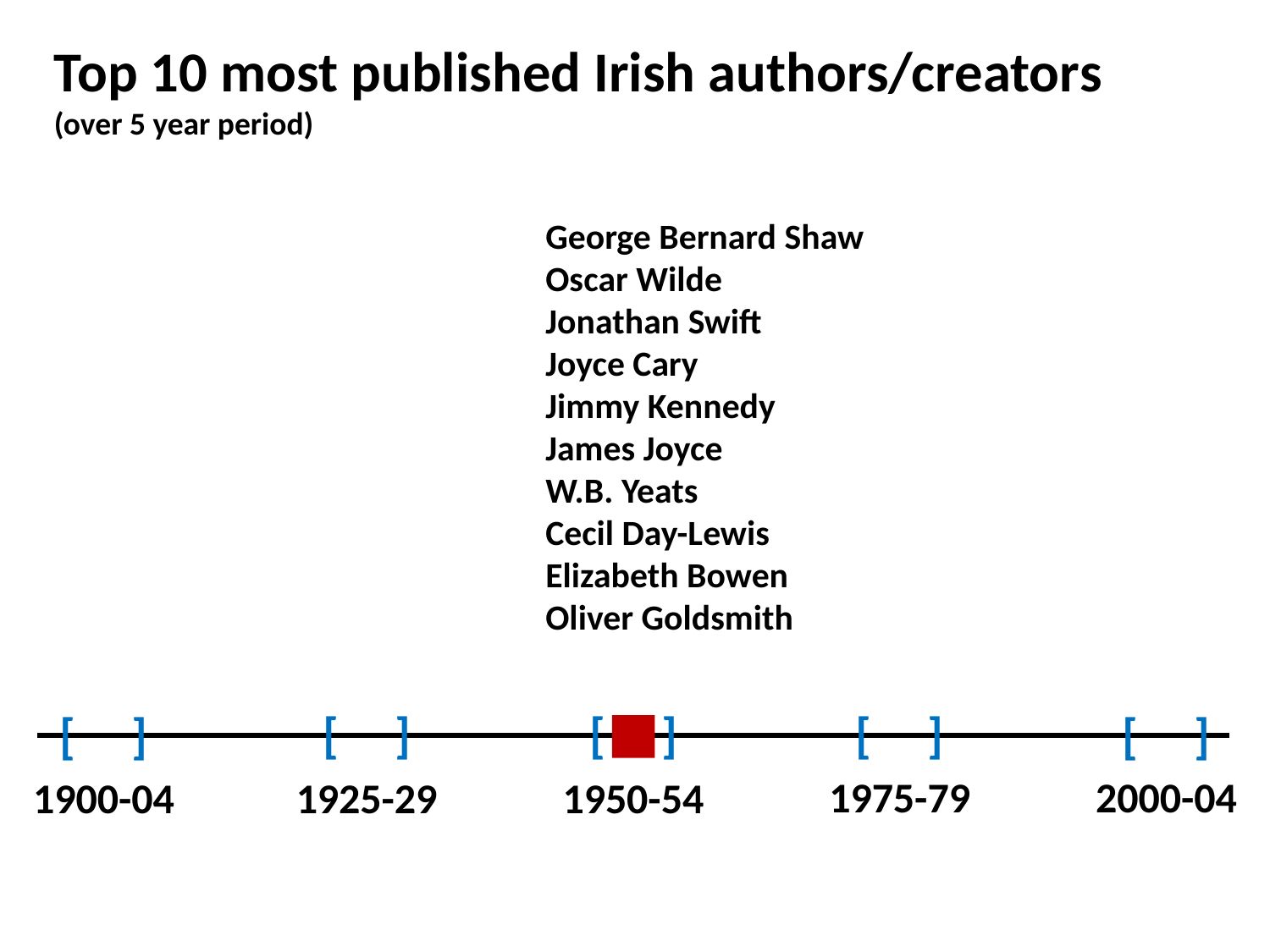

Top 10 most published Irish authors/creators
(over 5 year period)
George Bernard Shaw
Oscar Wilde
Jonathan Swift
Joyce Cary
Jimmy Kennedy
James Joyce
W.B. Yeats
Cecil Day-Lewis
Elizabeth Bowen
Oliver Goldsmith
[     ]
[     ]
[     ]
[     ]
[     ]

2000-04
1975-79
1950-54
1900-04
1925-29